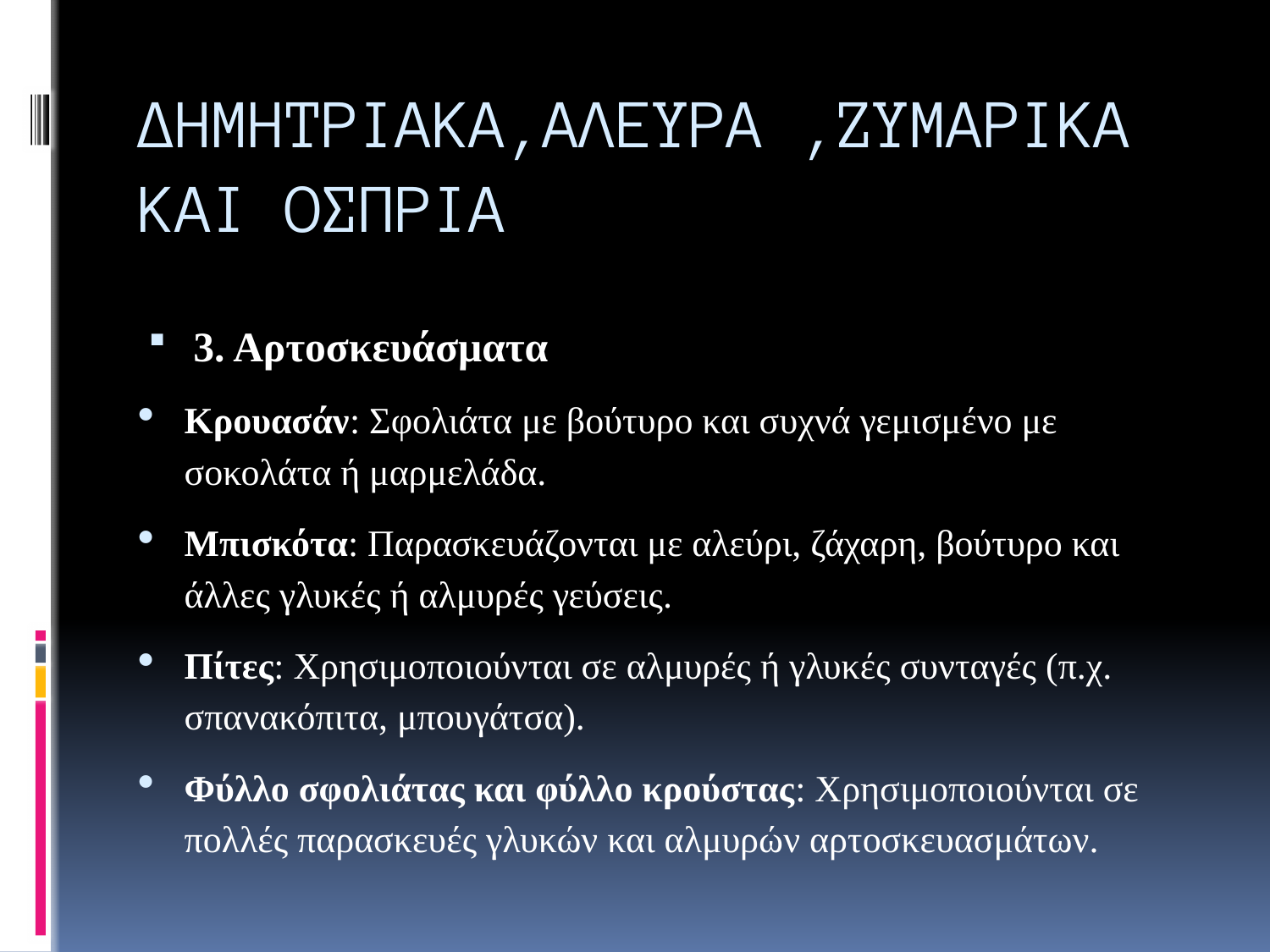

# ΔΗΜΗΤΡΙΑΚΑ,ΑΛΕΥΡΑ ,ΖΥΜΑΡΙΚΑ ΚΑΙ ΟΣΠΡΙΑ

3. Αρτοσκευάσματα
Κρουασάν: Σφολιάτα με βούτυρο και συχνά γεμισμένο με σοκολάτα ή μαρμελάδα.
Μπισκότα: Παρασκευάζονται με αλεύρι, ζάχαρη, βούτυρο και άλλες γλυκές ή αλμυρές γεύσεις.
Πίτες: Χρησιμοποιούνται σε αλμυρές ή γλυκές συνταγές (π.χ. σπανακόπιτα, μπουγάτσα).
Φύλλο σφολιάτας και φύλλο κρούστας: Χρησιμοποιούνται σε πολλές παρασκευές γλυκών και αλμυρών αρτοσκευασμάτων.